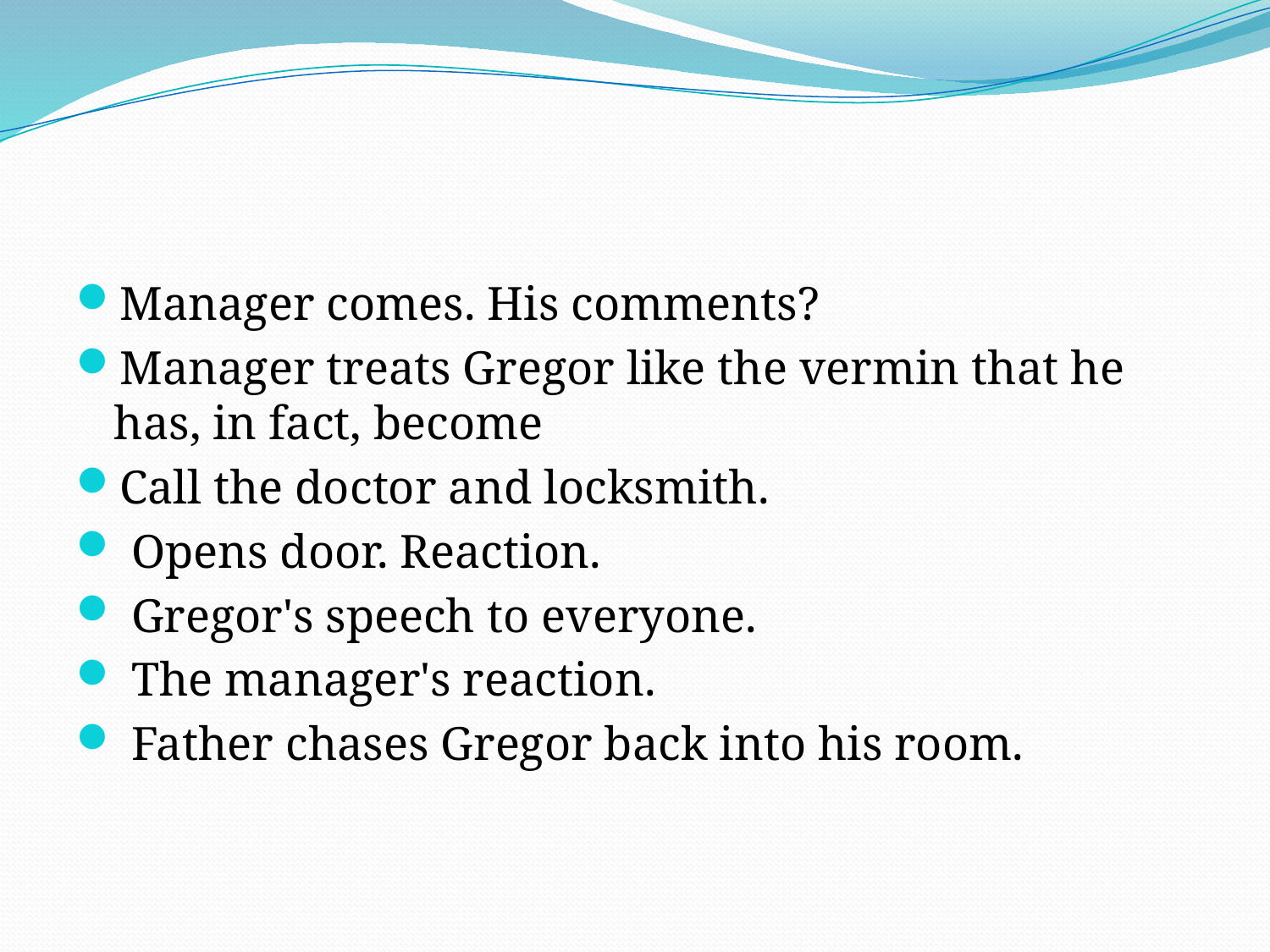

#
Manager comes. His comments?
Manager treats Gregor like the vermin that he has, in fact, become
Call the doctor and locksmith.
 Opens door. Reaction.
 Gregor's speech to everyone.
 The manager's reaction.
 Father chases Gregor back into his room.